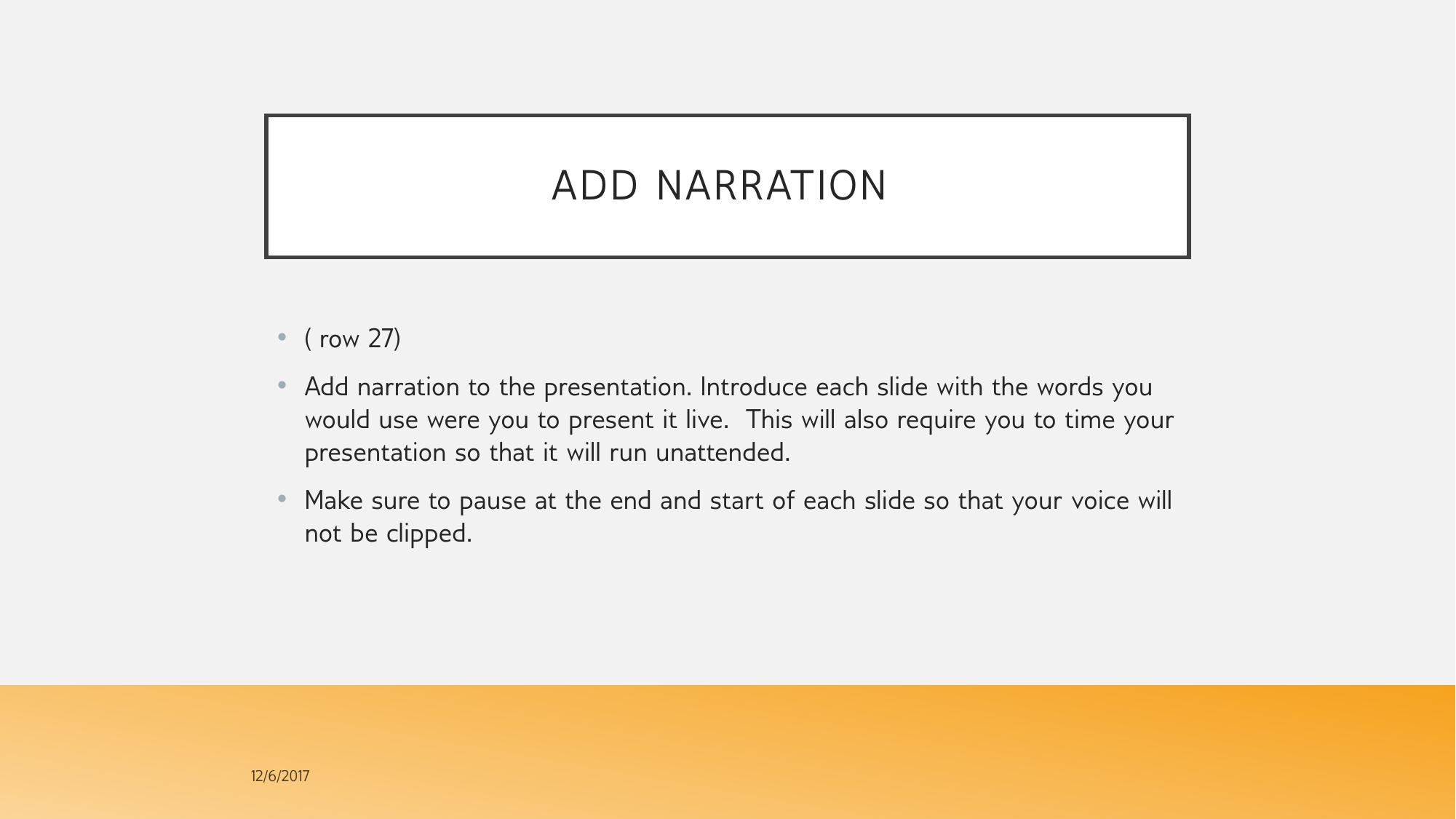

# Add Narration
( row 27)
Add narration to the presentation. Introduce each slide with the words you would use were you to present it live.  This will also require you to time your presentation so that it will run unattended.
Make sure to pause at the end and start of each slide so that your voice will not be clipped.
12/6/2017